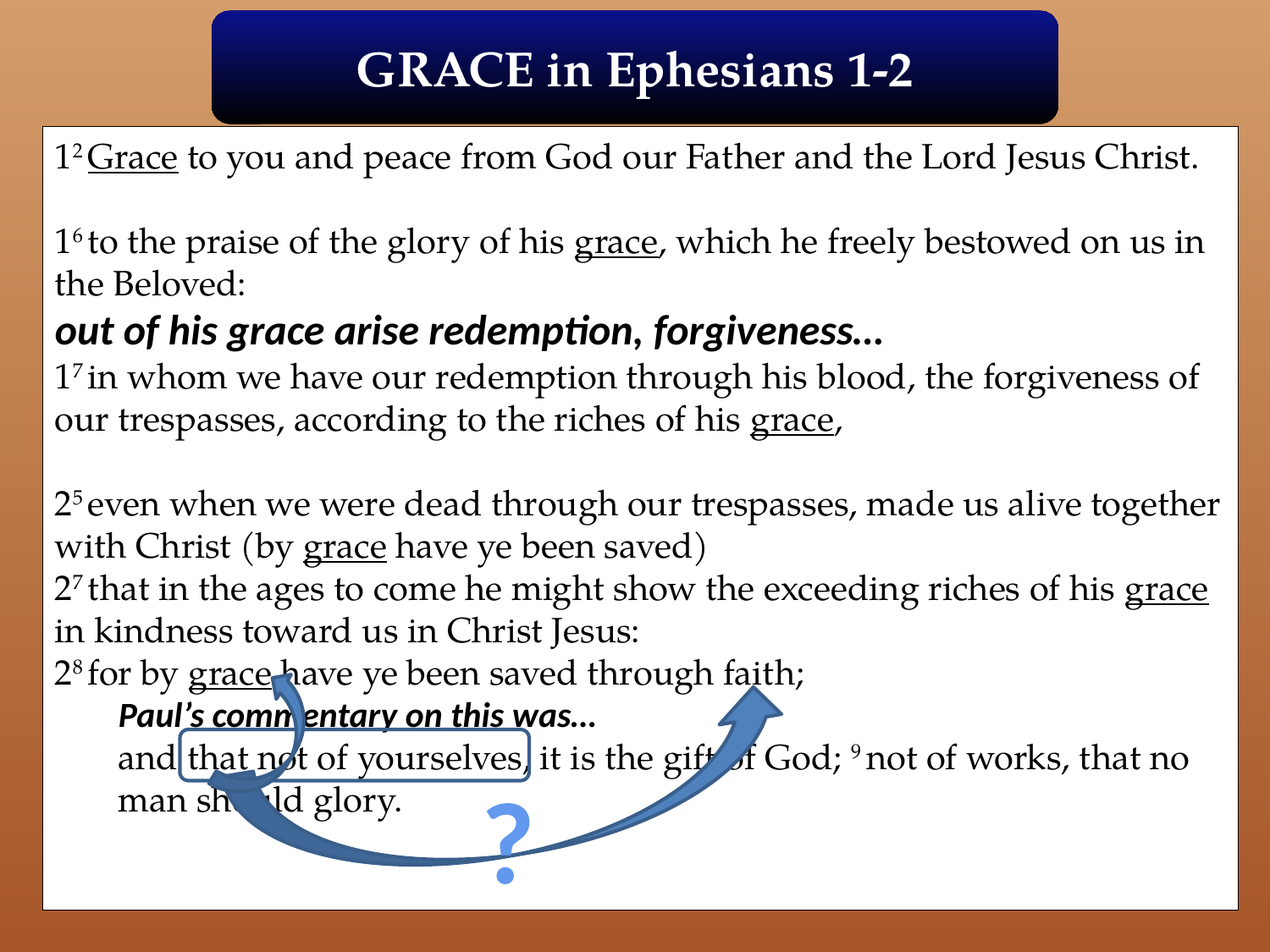

GRACE in Ephesians 1-2
12 Grace to you and peace from God our Father and the Lord Jesus Christ.

16 to the praise of the glory of his grace, which he freely bestowed on us in the Beloved:
out of his grace arise redemption, forgiveness…
17 in whom we have our redemption through his blood, the forgiveness of our trespasses, according to the riches of his grace,

25 even when we were dead through our trespasses, made us alive together with Christ (by grace have ye been saved)
27 that in the ages to come he might show the exceeding riches of his grace in kindness toward us in Christ Jesus:
28 for by grace have ye been saved through faith;
Paul’s commentary on this was…
and that not of yourselves, it is the gift of God; 9 not of works, that no man should glory.

?